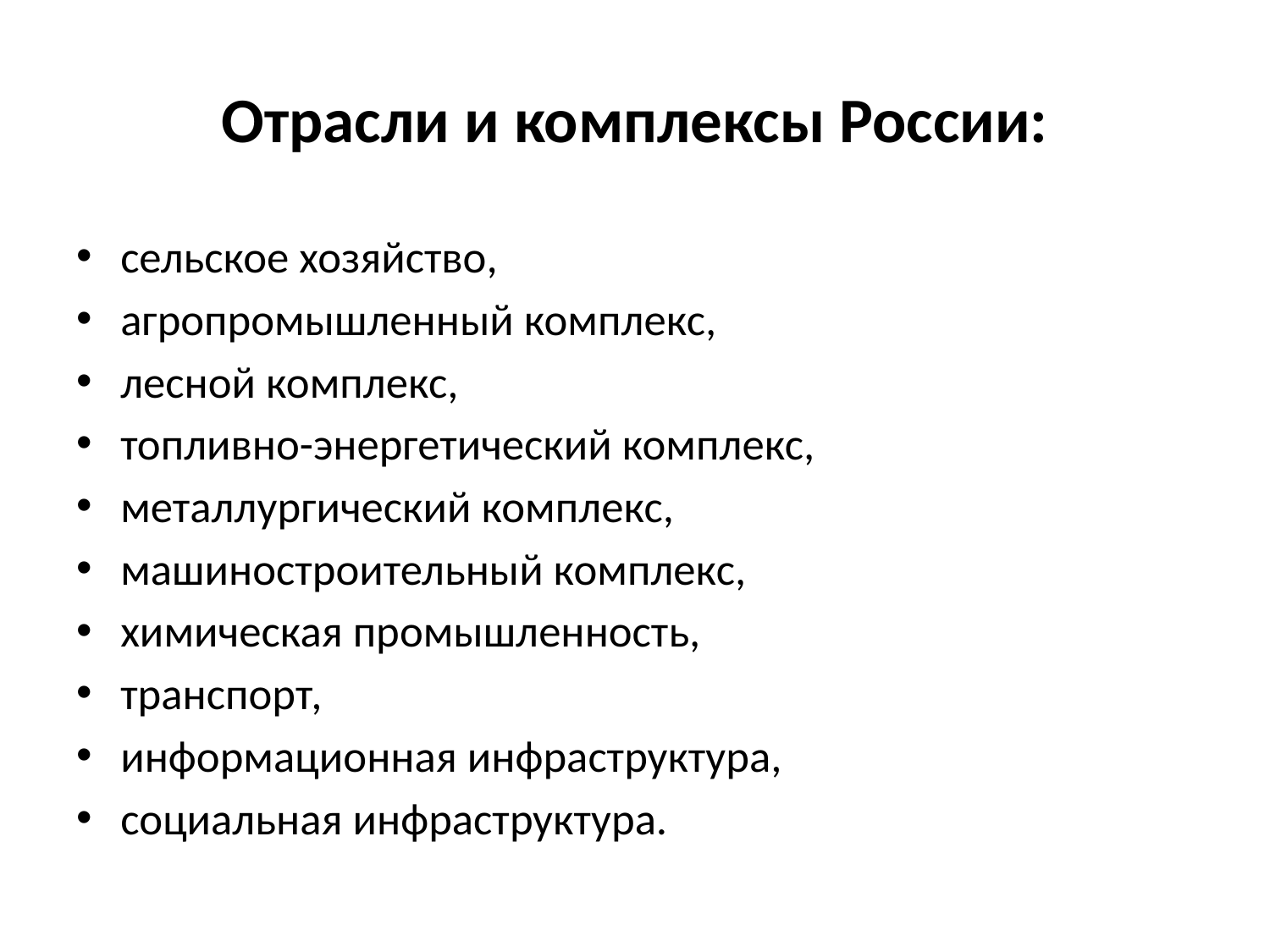

# Отрасли и комплексы России:
сельское хозяйство,
агропромышленный комплекс,
лесной комплекс,
топливно-энергетический комплекс,
металлургический комплекс,
машиностроительный комплекс,
химическая промышленность,
транспорт,
информационная инфраструктура,
социальная инфраструктура.